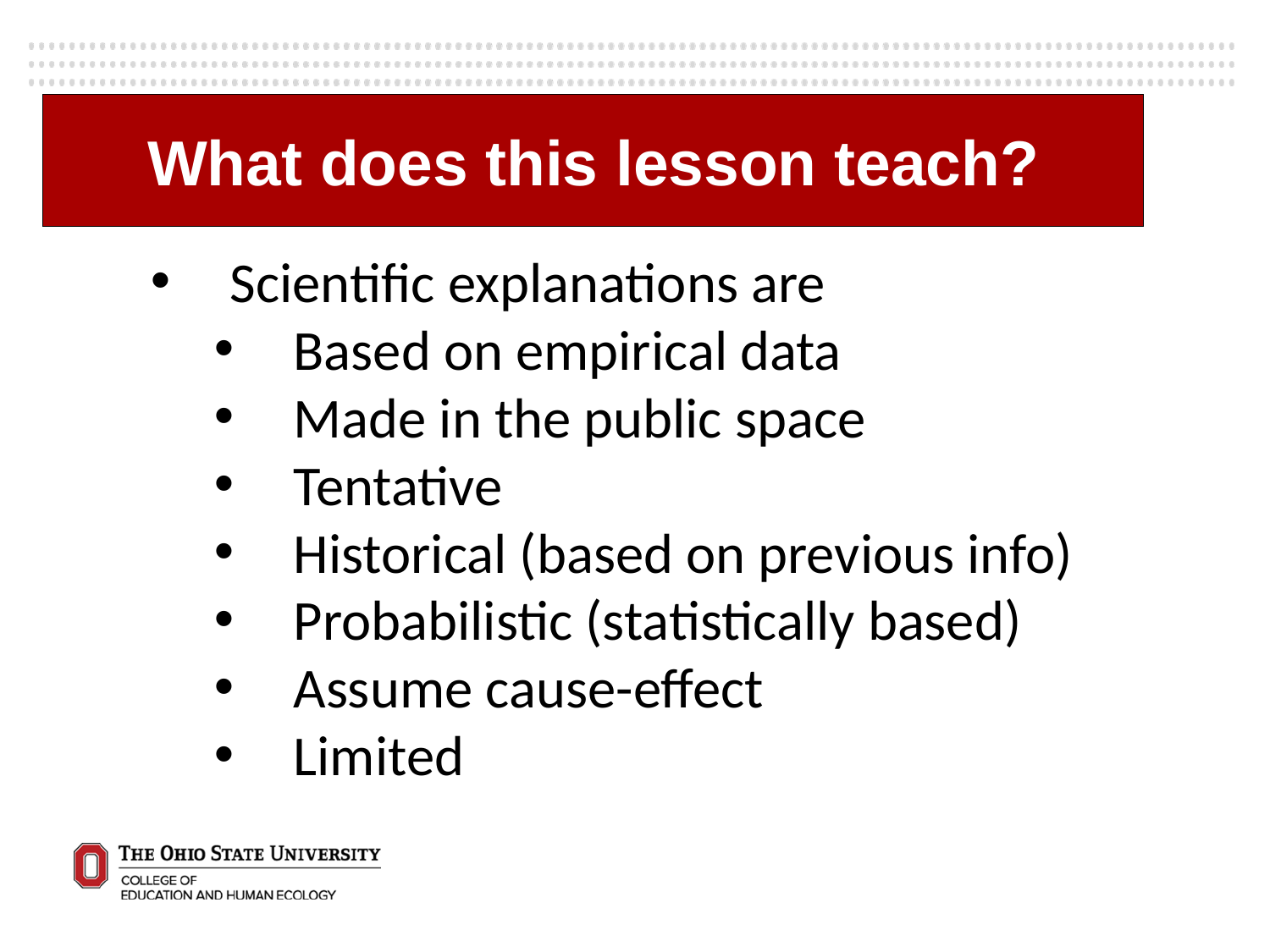

What does this lesson teach?
Scientific explanations are
Based on empirical data
Made in the public space
Tentative
Historical (based on previous info)
Probabilistic (statistically based)
Assume cause-effect
Limited